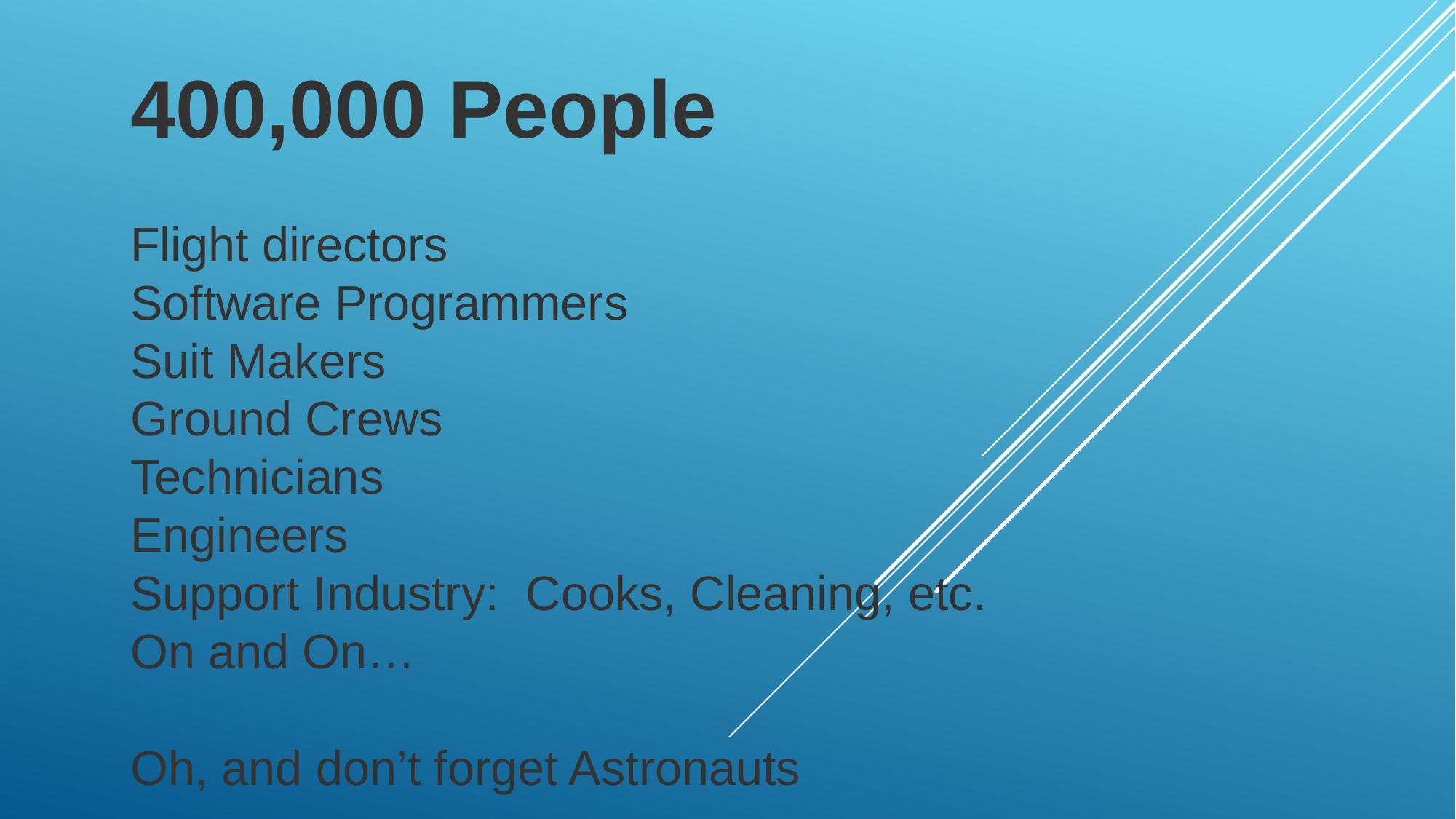

400,000 People

Flight directors
Software Programmers
Suit Makers
Ground Crews
Technicians
Engineers
Support Industry:  Cooks, Cleaning, etc.
On and On…

Oh, and don’t forget Astronauts